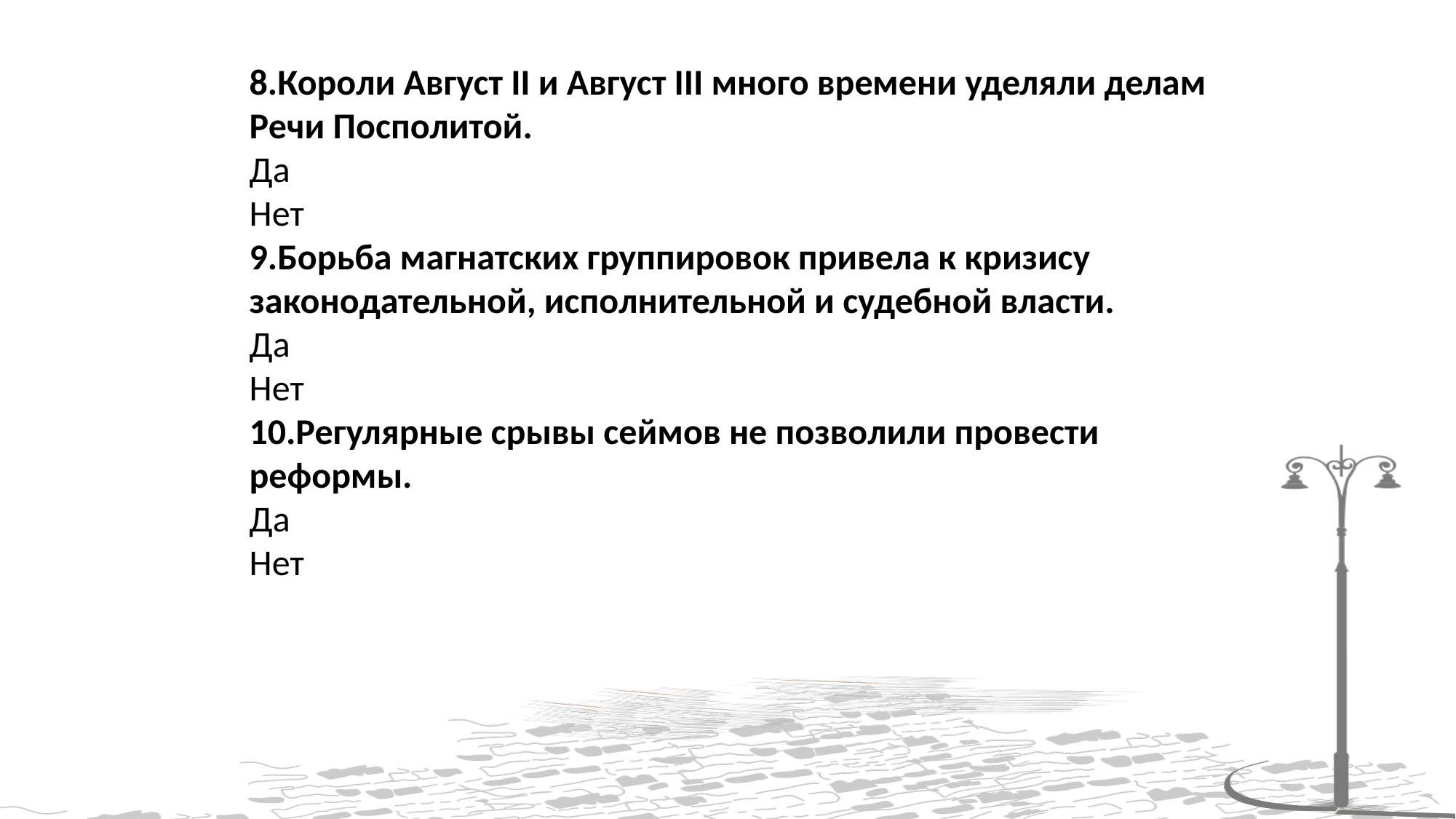

8.Короли Август II и Август III много времени уделяли делам Речи Посполитой.
Да
Нет
9.Борьба магнатских группировок привела к кризису законодательной, исполнительной и судебной власти.
Да
Нет
10.Регулярные срывы сеймов не позволили провести реформы.
Да
Нет